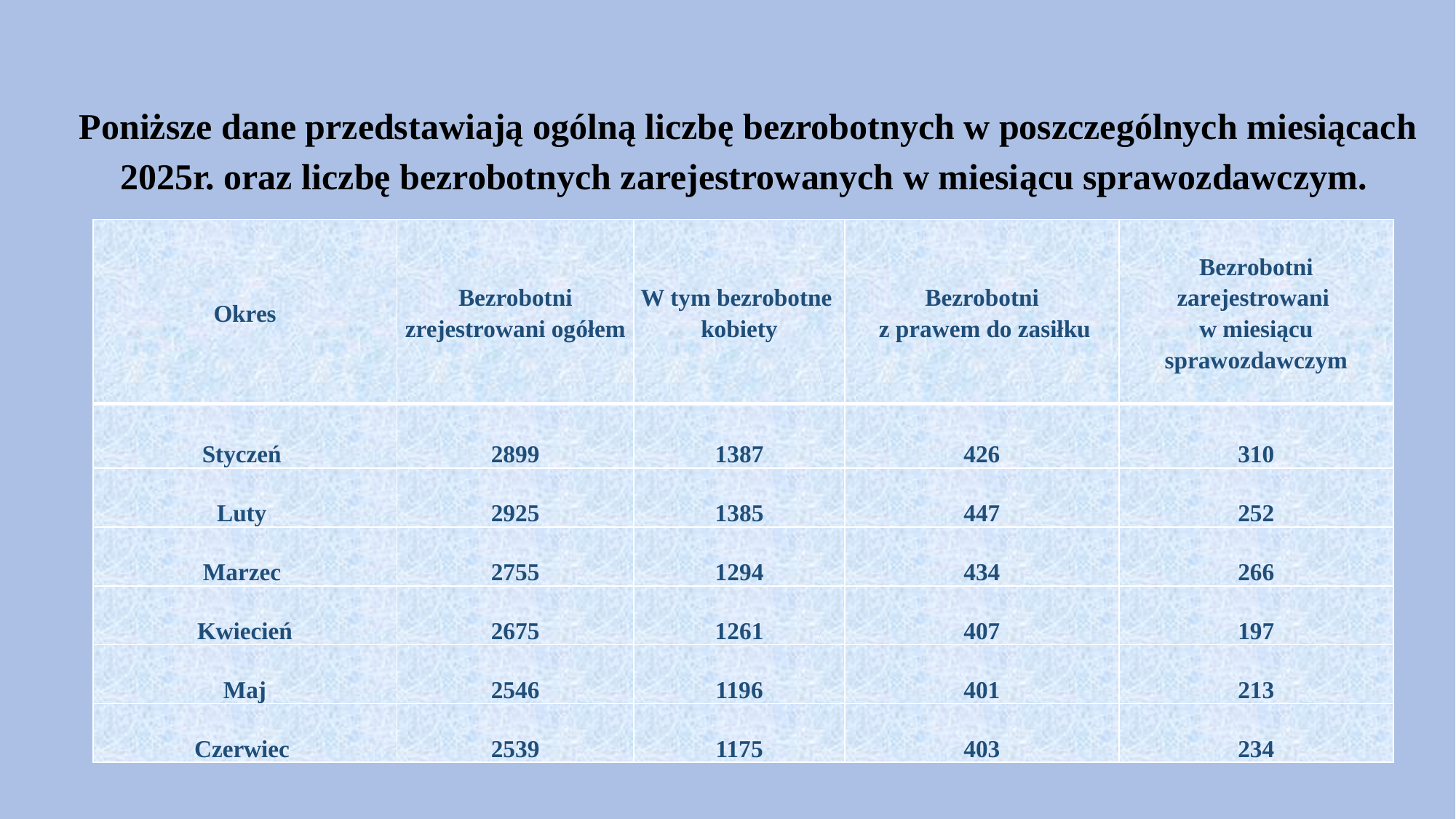

Poniższe dane przedstawiają ogólną liczbę bezrobotnych w poszczególnych miesiącach 2025r. oraz liczbę bezrobotnych zarejestrowanych w miesiącu sprawozdawczym.
| Okres | Bezrobotni zrejestrowani ogółem | W tym bezrobotne kobiety | Bezrobotni z prawem do zasiłku | Bezrobotni zarejestrowani w miesiącu sprawozdawczym |
| --- | --- | --- | --- | --- |
| Styczeń | 2899 | 1387 | 426 | 310 |
| Luty | 2925 | 1385 | 447 | 252 |
| Marzec | 2755 | 1294 | 434 | 266 |
| Kwiecień | 2675 | 1261 | 407 | 197 |
| Maj | 2546 | 1196 | 401 | 213 |
| Czerwiec | 2539 | 1175 | 403 | 234 |